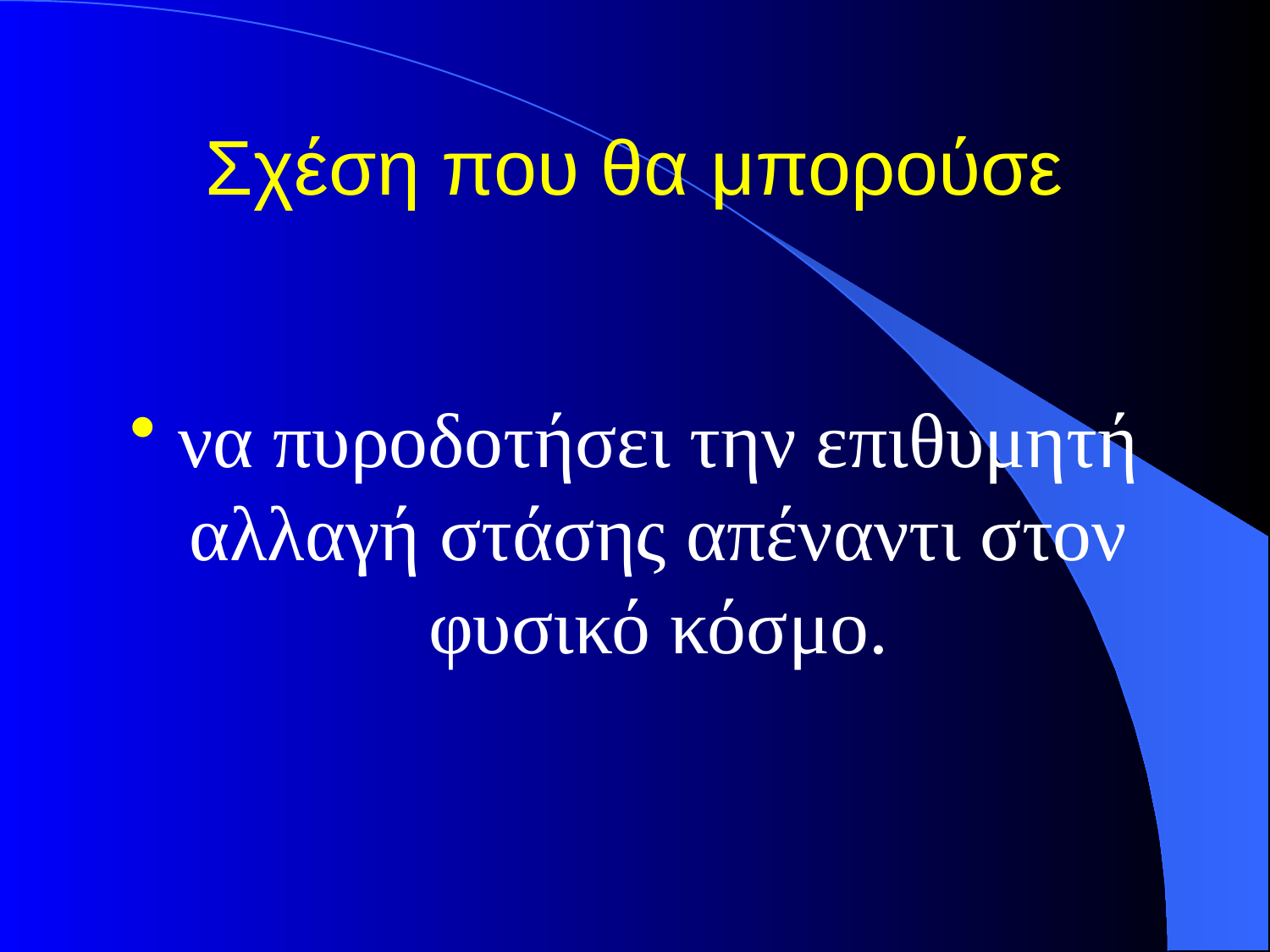

# Σχέση που θα μπορούσε

να πυροδοτήσει την επιθυμητή αλλαγή στάσης απέναντι στον φυσικό κόσμο.